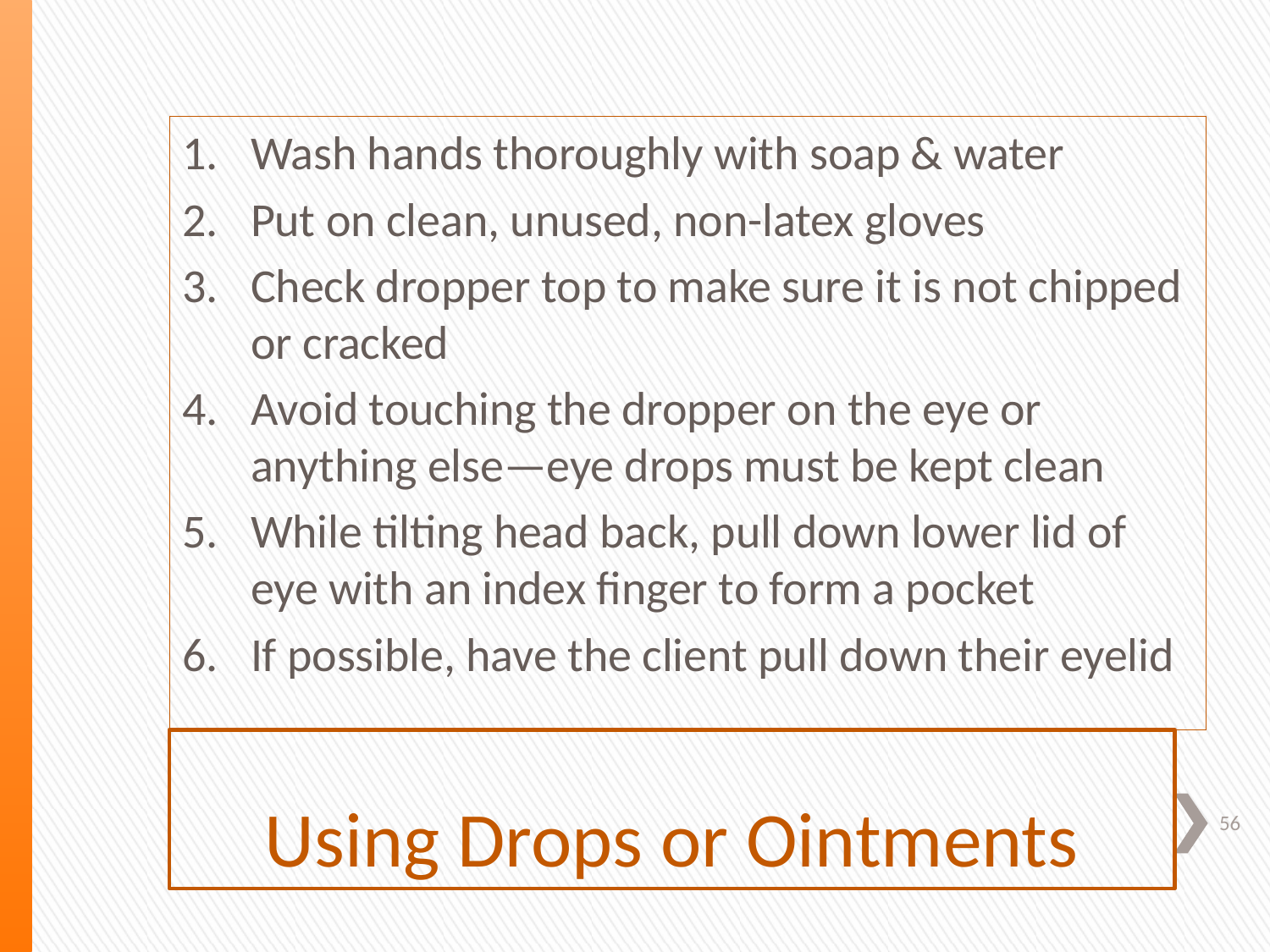

Wash hands thoroughly with soap & water
Put on clean, unused, non-latex gloves
Check dropper top to make sure it is not chipped or cracked
Avoid touching the dropper on the eye or anything else—eye drops must be kept clean
While tilting head back, pull down lower lid of eye with an index finger to form a pocket
If possible, have the client pull down their eyelid
# Using Drops or Ointments
56